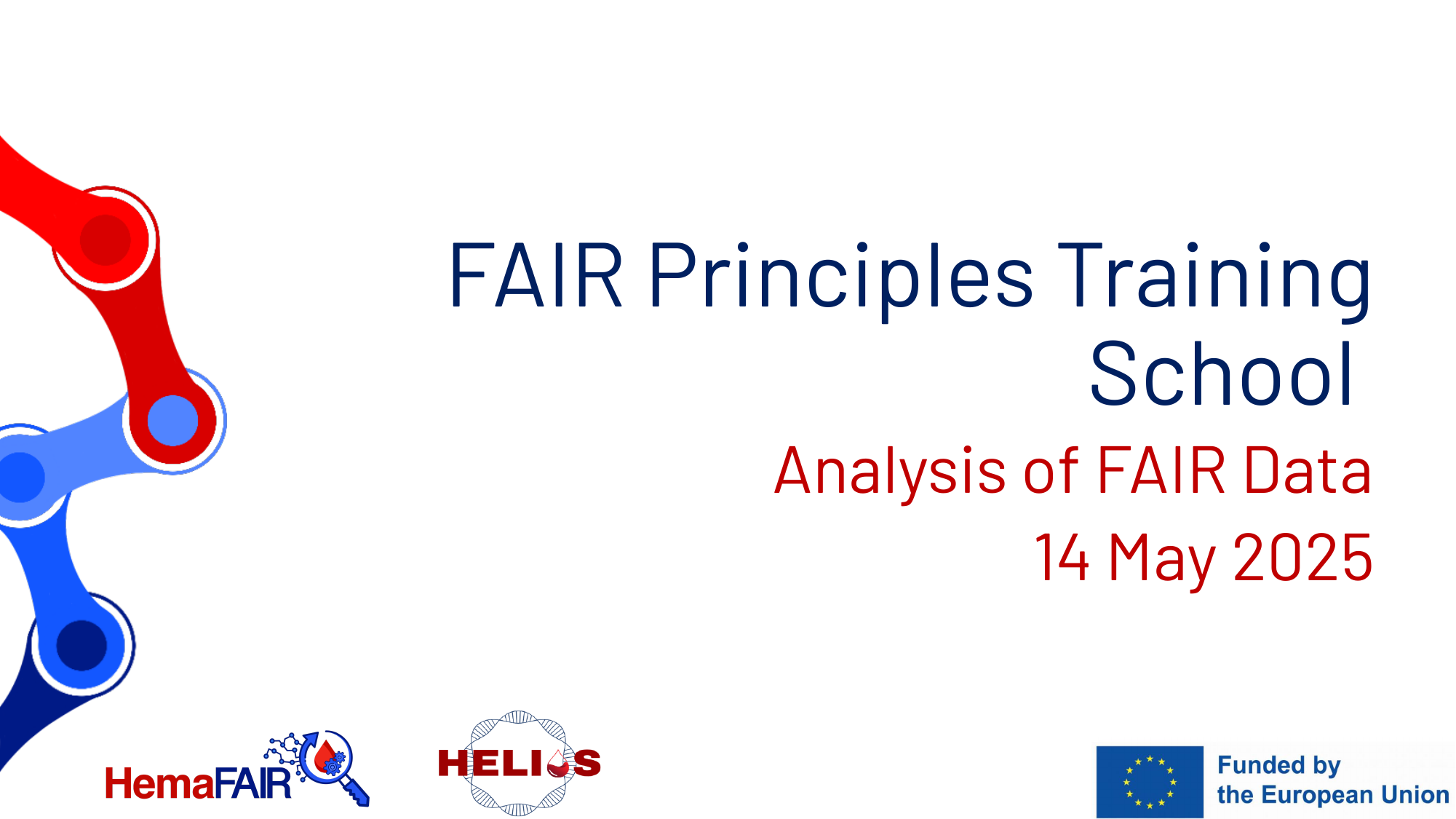

# FAIR Principles Training School
Analysis of FAIR Data
14 May 2025